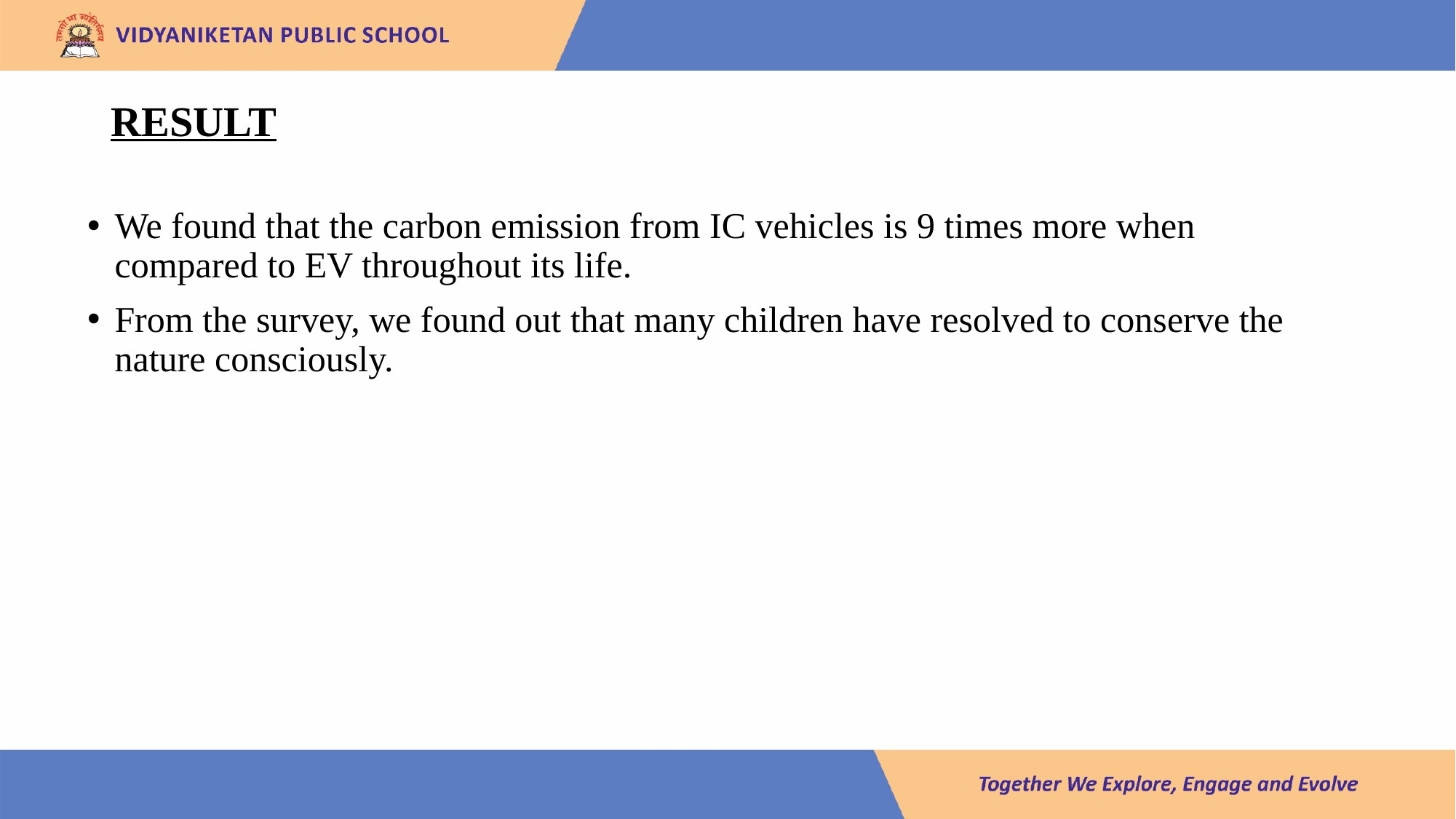

# RESULT
We found that the carbon emission from IC vehicles is 9 times more when compared to EV throughout its life.
From the survey, we found out that many children have resolved to conserve the nature consciously.

LAKE 2022
36